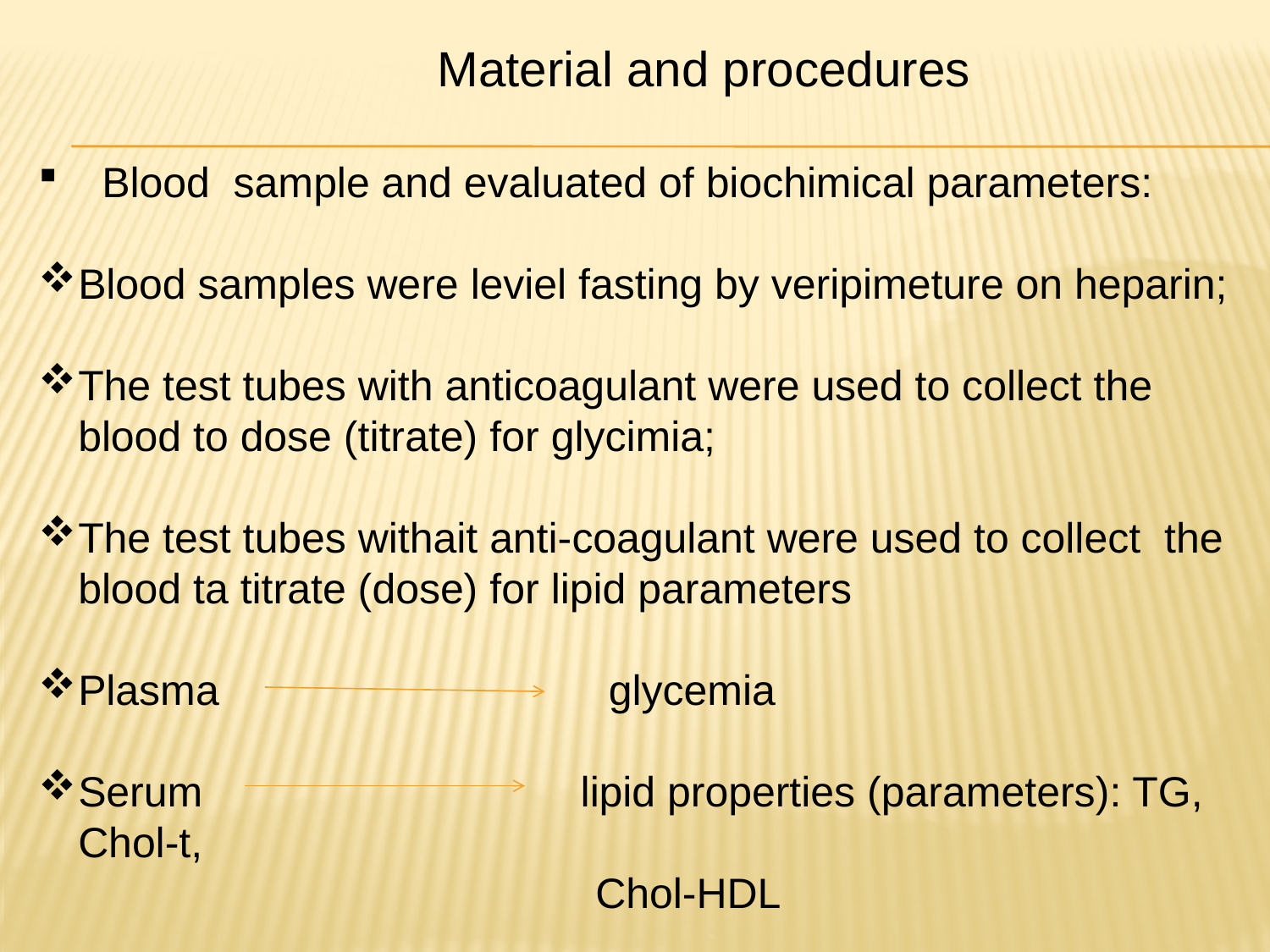

Material and procedures

Blood  sample and evaluated of biochimical parameters:

Blood samples were leviel fasting by veripimeture on heparin;

The test tubes with anticoagulant were used to collect the blood to dose (titrate) for glycimia;

The test tubes withait anti-coagulant were used to collect  the blood ta titrate (dose) for lipid parameters

Plasma                                 glycemia

Serum                                lipid properties (parameters): TG, Chol-t,
                                               Chol-HDL